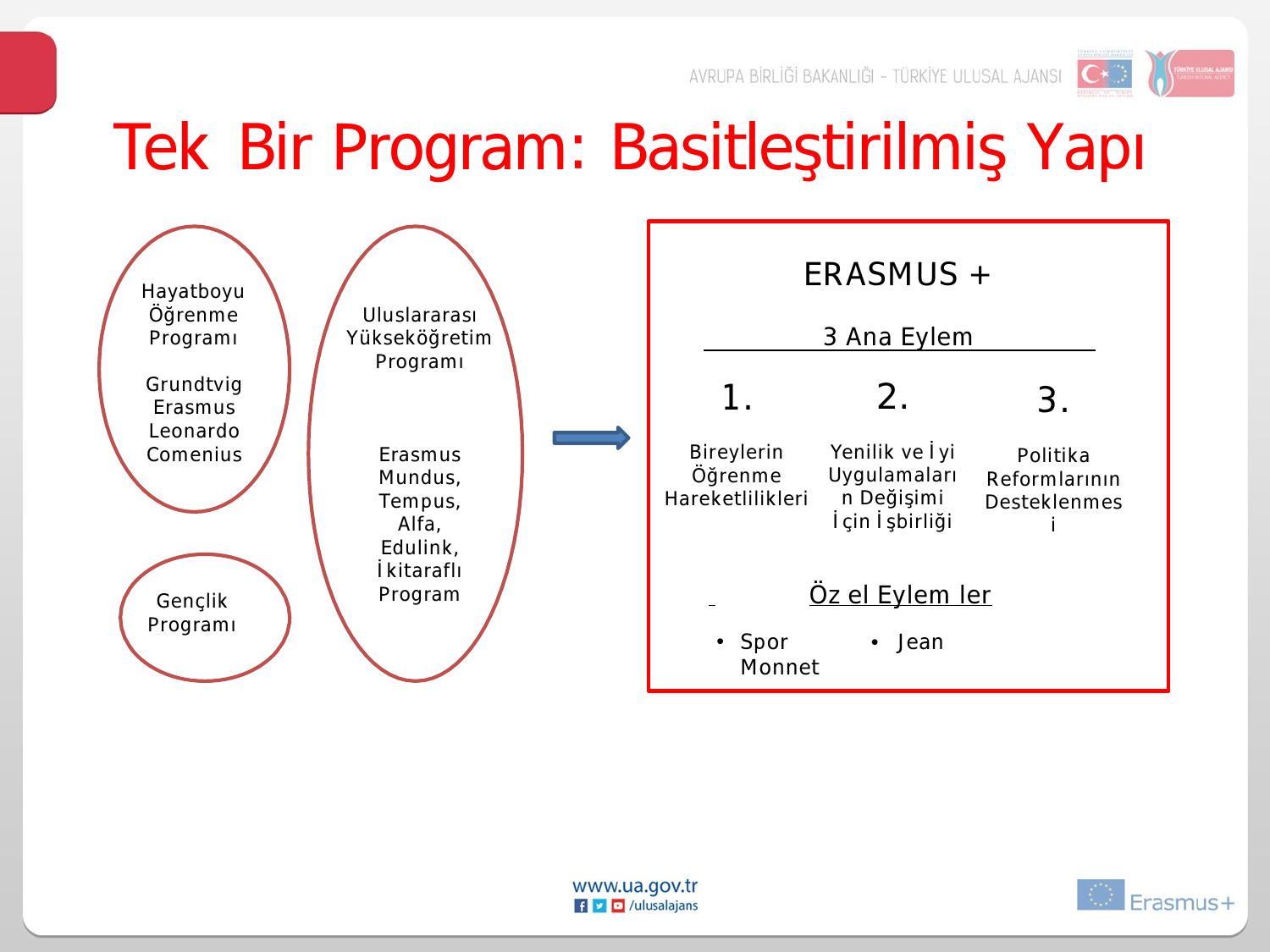

Tek	Bir	Program: Basitleştirilmiş	Yapı

ERASMUS +
Hayatboyu Öğrenme Programı
Uluslararası Yükseköğretim Programı
3 Ana Eylem

Grundtvig Erasmus Leonardo Comenius
2.
Yenilik ve İyi Uygulamaların Değişimi İçin İşbirliği
1.
Bireylerin Öğrenme Hareketlilikleri
3.
Politika Reformlarının Desteklenmesi

Erasmus Mundus, Tempus, Alfa, Edulink, İkitaraflı Program

 	Öz el Eylem ler
Spor	•   Jean Monnet
Gençlik Programı